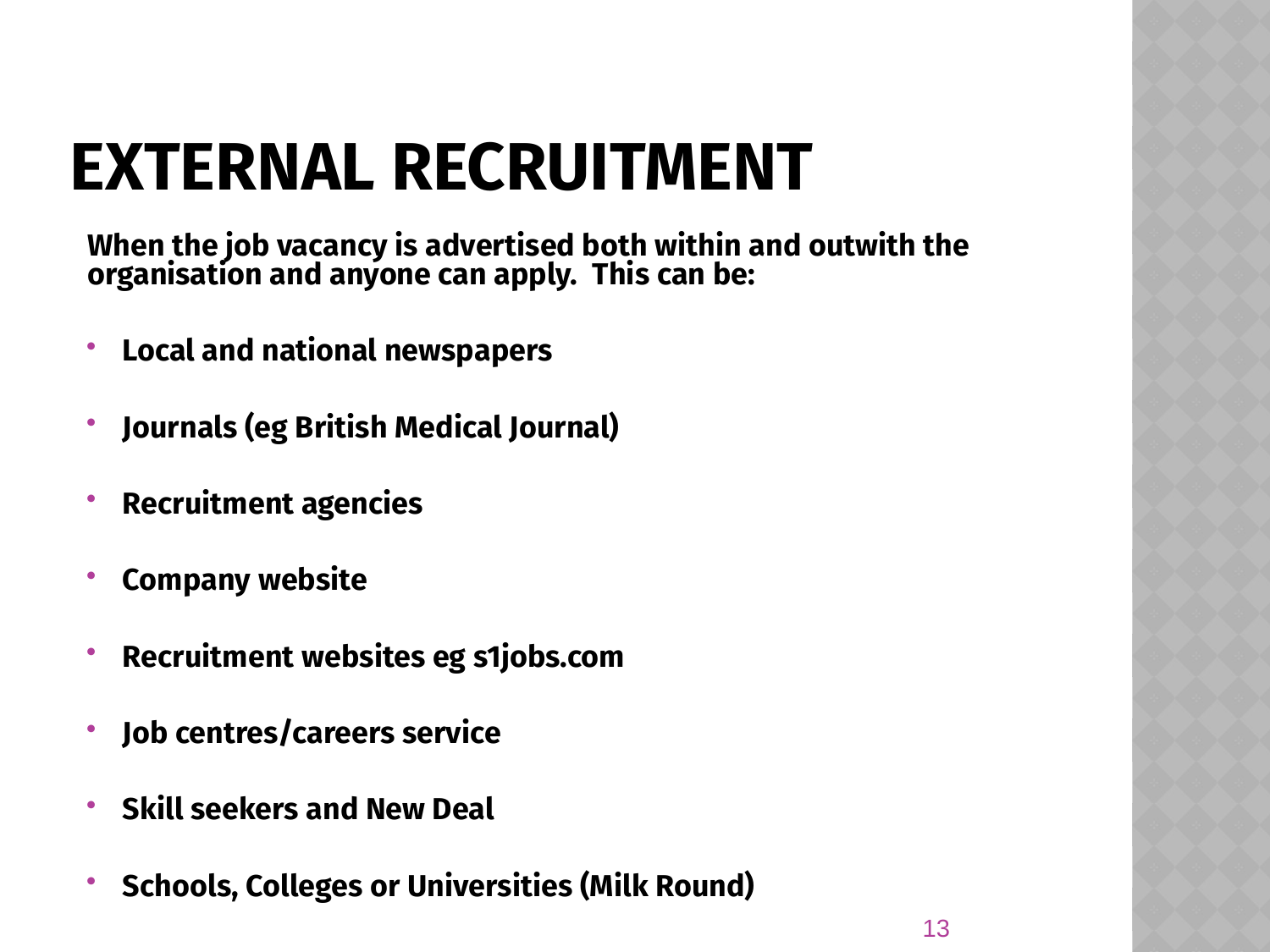

# External Recruitment
When the job vacancy is advertised both within and outwith the organisation and anyone can apply.  This can be:

Local and national newspapers

Journals (eg British Medical Journal)

Recruitment agencies

Company website

Recruitment websites eg s1jobs.com

Job centres/careers service

Skill seekers and New Deal

Schools, Colleges or Universities (Milk Round)
13